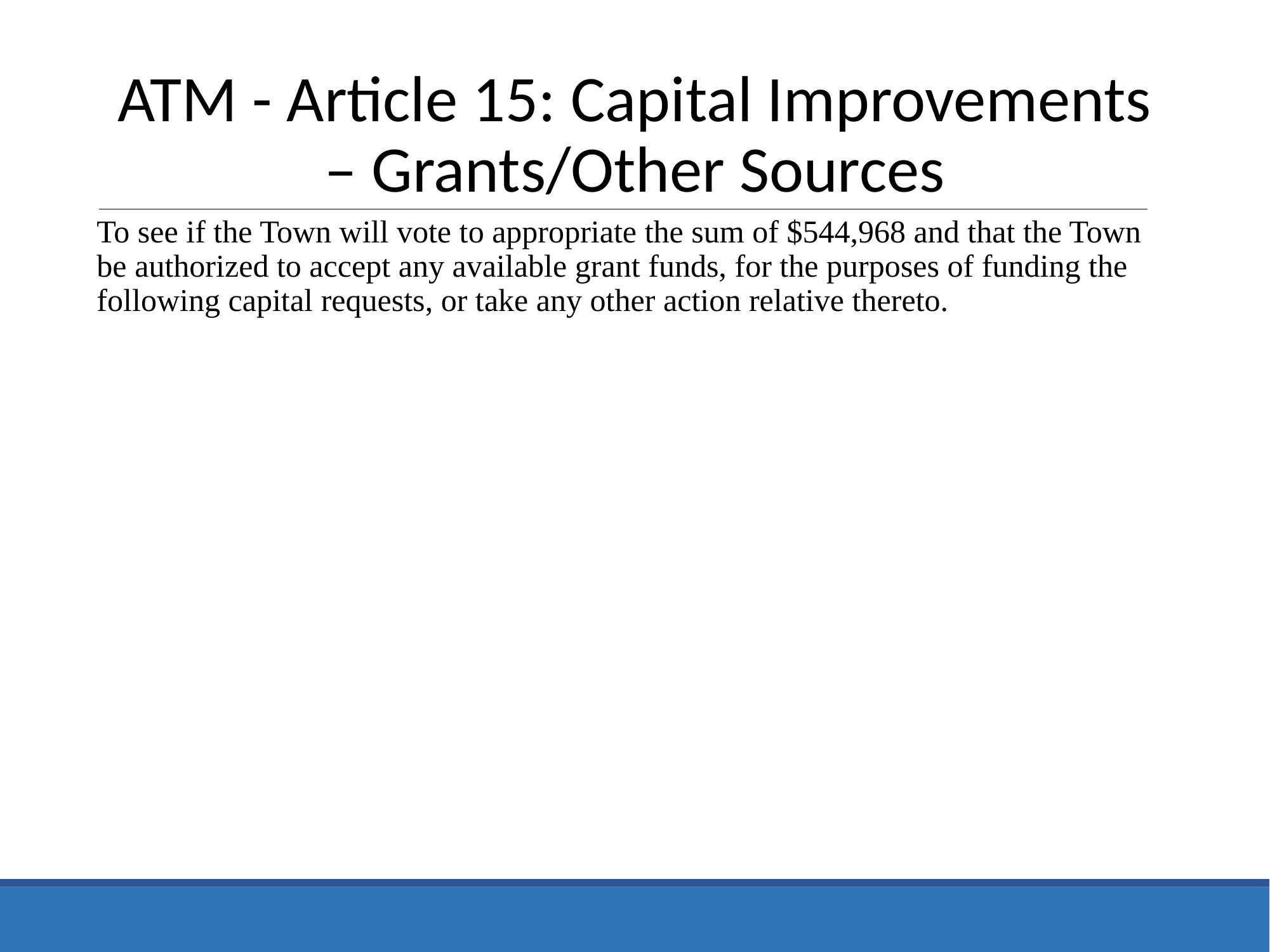

ATM - Article 15: Capital Improvements – Grants/Other Sources
To see if the Town will vote to appropriate the sum of $544,968 and that the Town be authorized to accept any available grant funds, for the purposes of funding the following capital requests, or take any other action relative thereto.

36